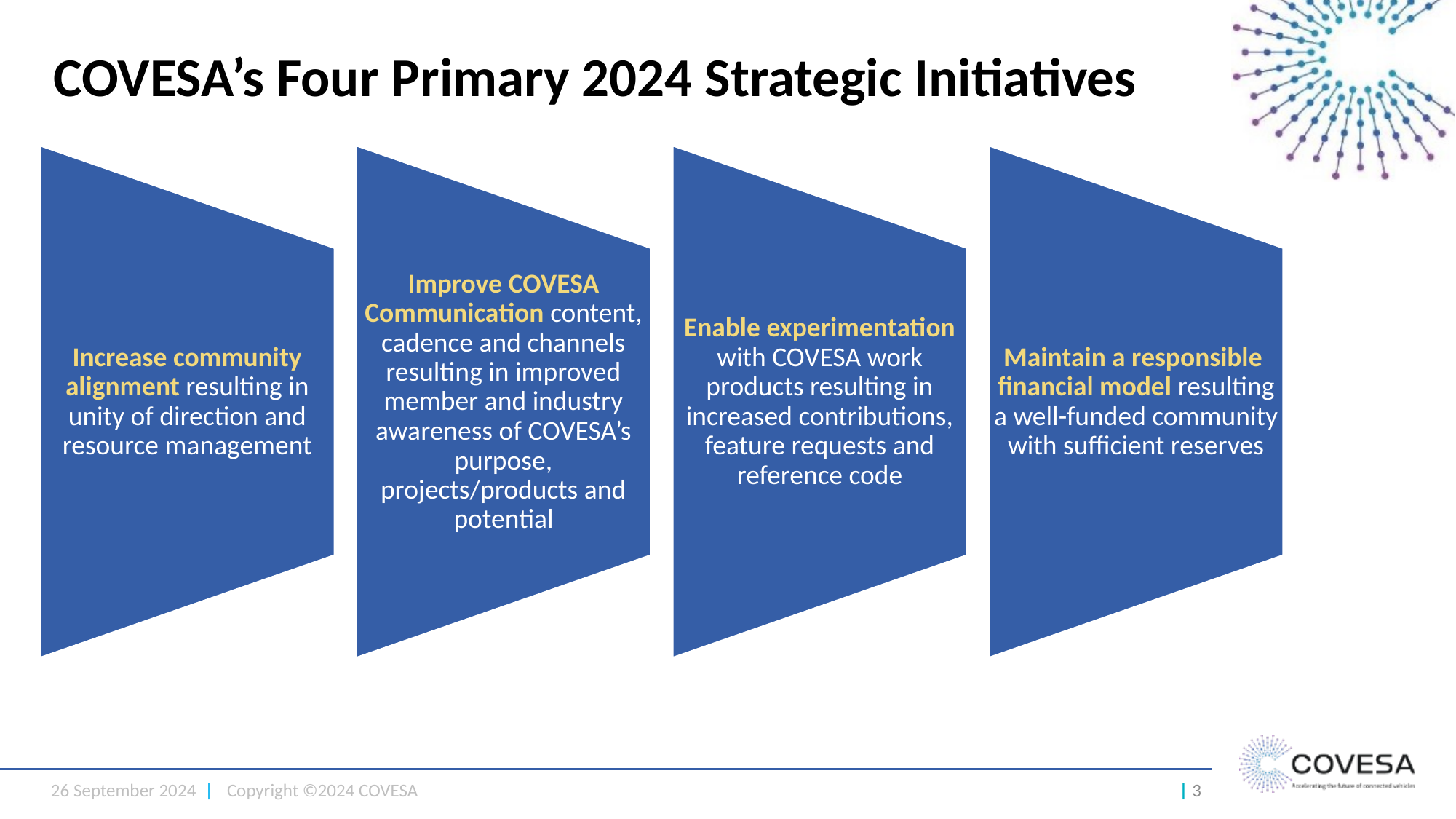

# COVESA’s Four Primary 2024 Strategic Initiatives
Increase community alignment resulting in unity of direction and resource management
Improve COVESA Communication content, cadence and channels resulting in improved member and industry awareness of COVESA’s purpose, projects/products and potential
Enable experimentation with COVESA work products resulting in increased contributions, feature requests and reference code
Maintain a responsible  financial model resulting a well-funded community with sufficient reserves
26 September 2024  |
Copyright ©2024 COVESA
| 3